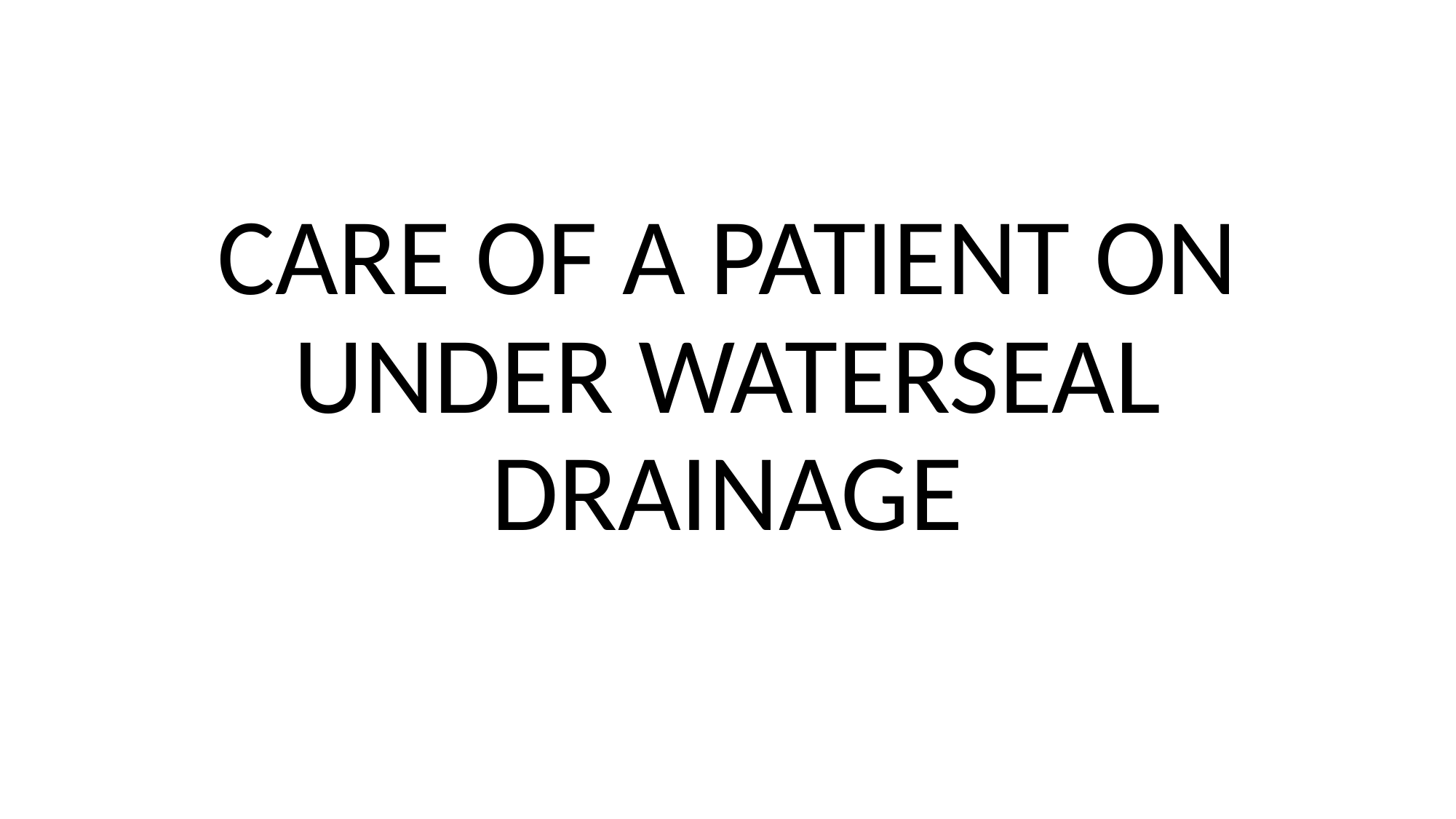

# CARE OF A PATIENT ON UNDER WATERSEAL DRAINAGE